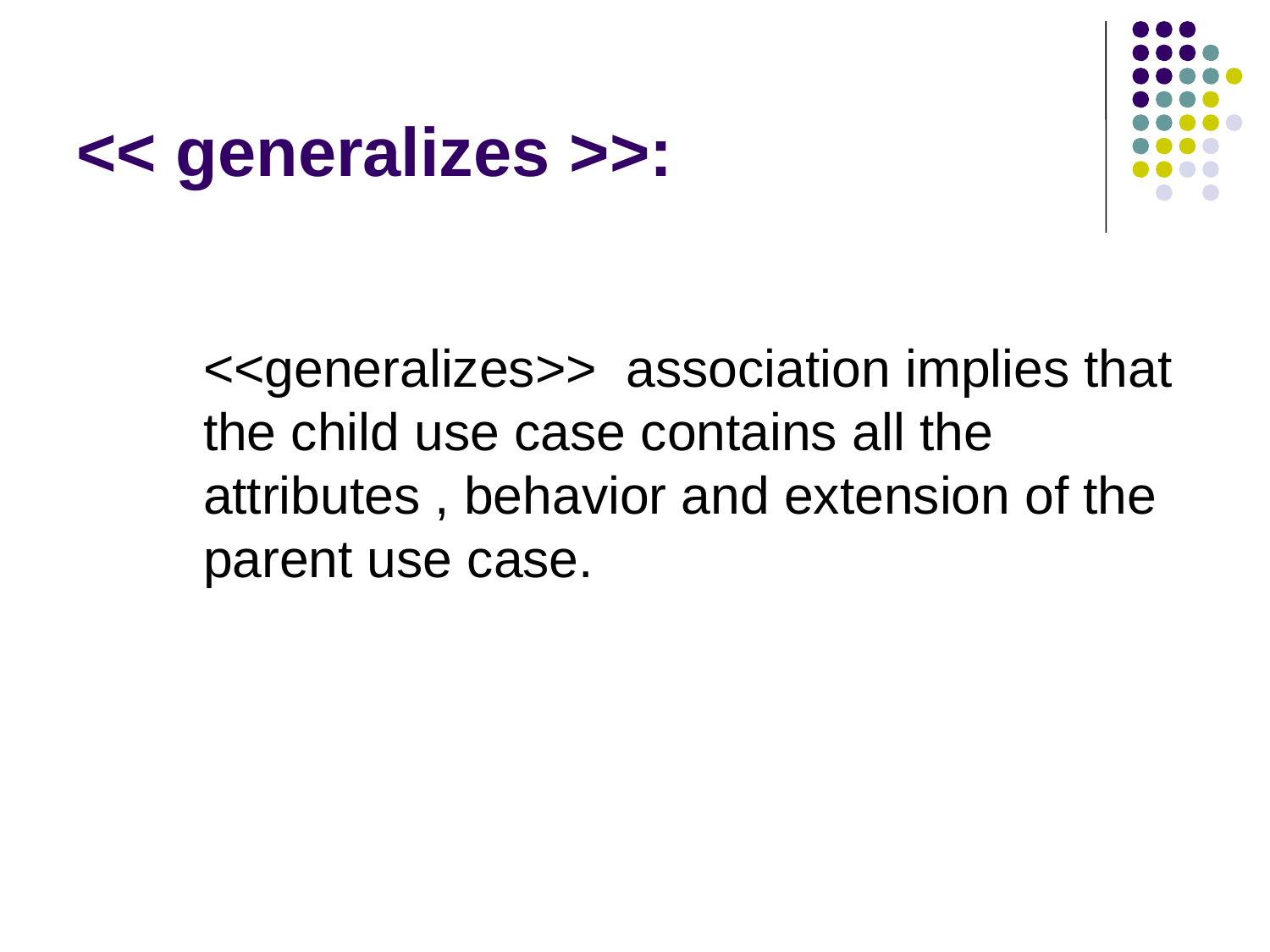

# << generalizes >>:
	<<generalizes>>  association implies that the child use case contains all the attributes , behavior and extension of the parent use case.
41